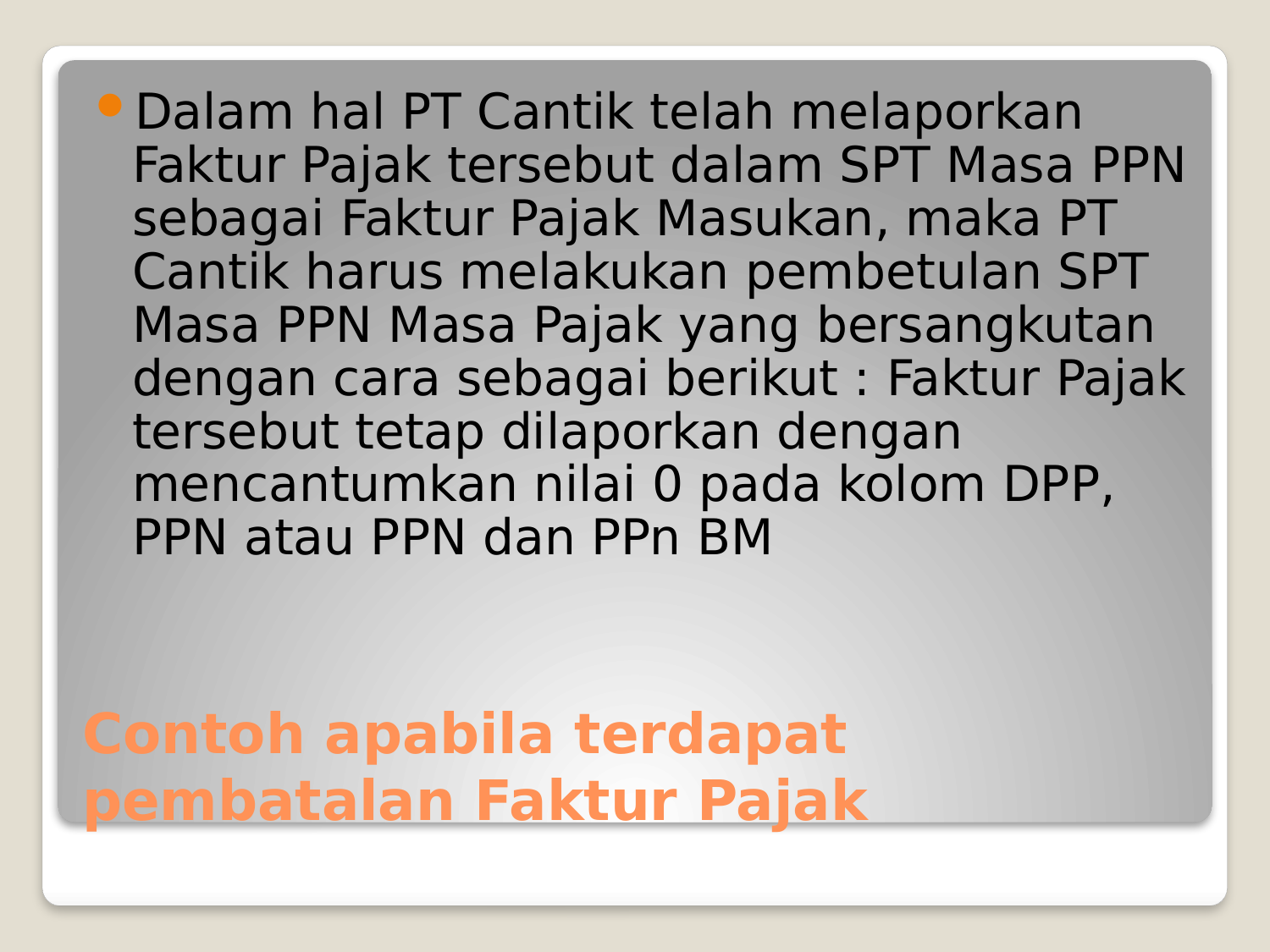

Dalam hal PT Cantik telah melaporkan Faktur Pajak tersebut dalam SPT Masa PPN sebagai Faktur Pajak Masukan, maka PT Cantik harus melakukan pembetulan SPT Masa PPN Masa Pajak yang bersangkutan dengan cara sebagai berikut : Faktur Pajak tersebut tetap dilaporkan dengan mencantumkan nilai 0 pada kolom DPP, PPN atau PPN dan PPn BM
# Contoh apabila terdapat pembatalan Faktur Pajak